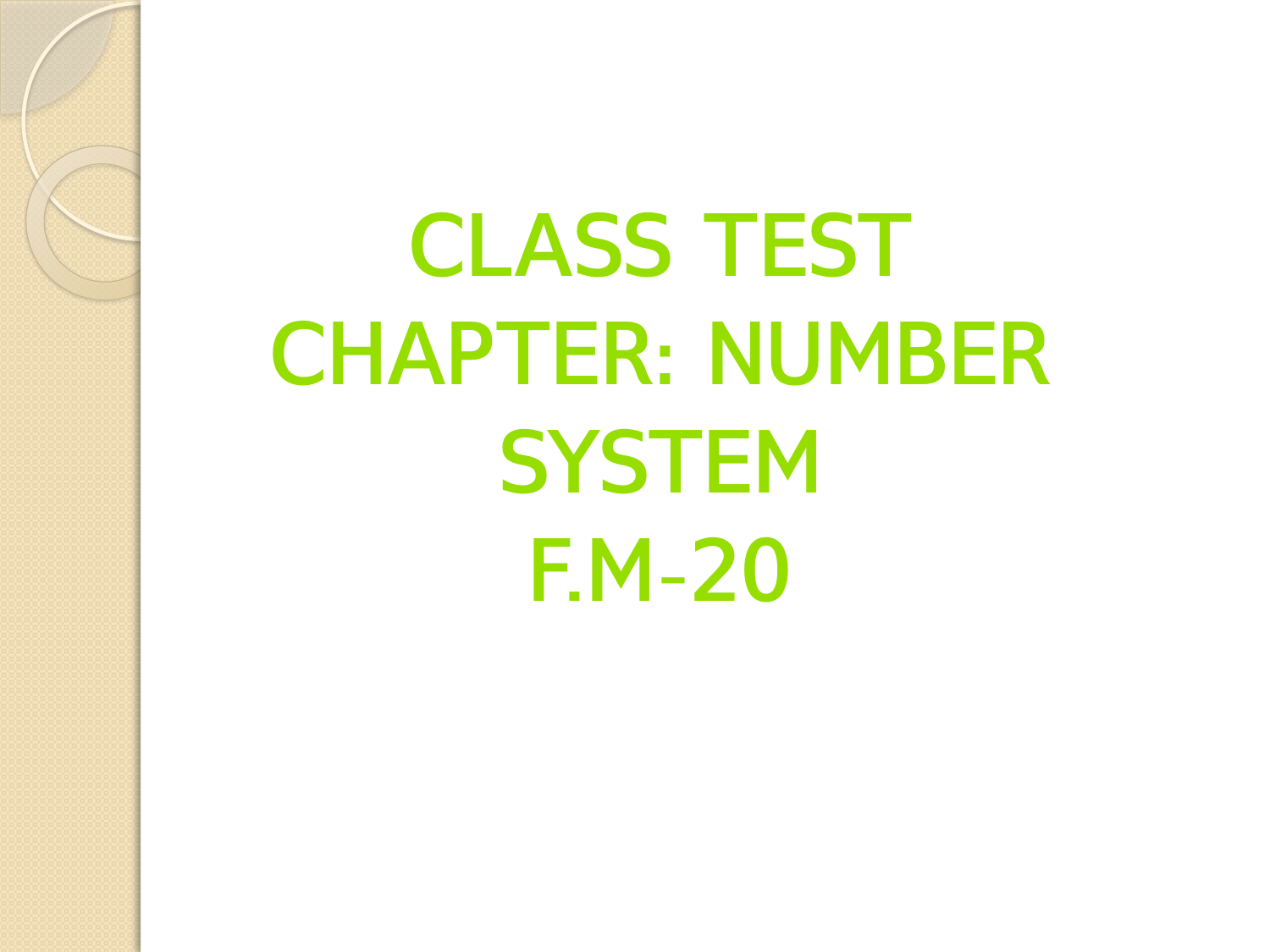

# CLASS TEST CHAPTER: NUMBER SYSTEM f.M-20